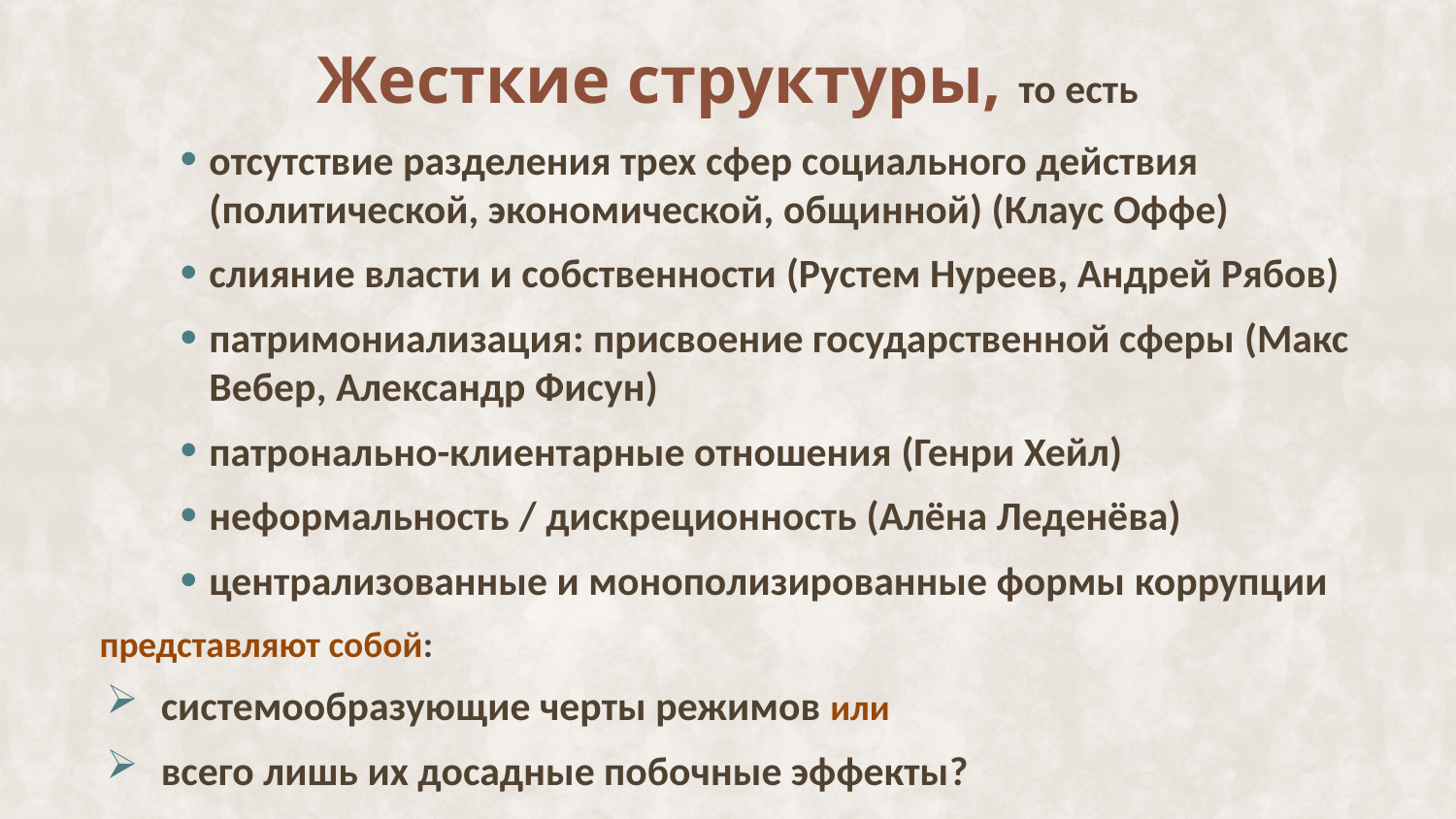

Жесткие структуры, то есть
отсутствие разделения трех сфер социального действия (политической, экономической, общинной) (Клаус Оффе)
слияние власти и собственности (Рустем Нуреев, Андрей Рябов)
патримониализация: присвоение государственной сферы (Макс Вебер, Александр Фисун)
патронально-клиентарные отношения (Генри Хейл)
неформальность / дискреционность (Алёна Леденёва)
централизованные и монополизированные формы коррупции
представляют собой:
системообразующие черты режимов или
всего лишь их досадные побочные эффекты?